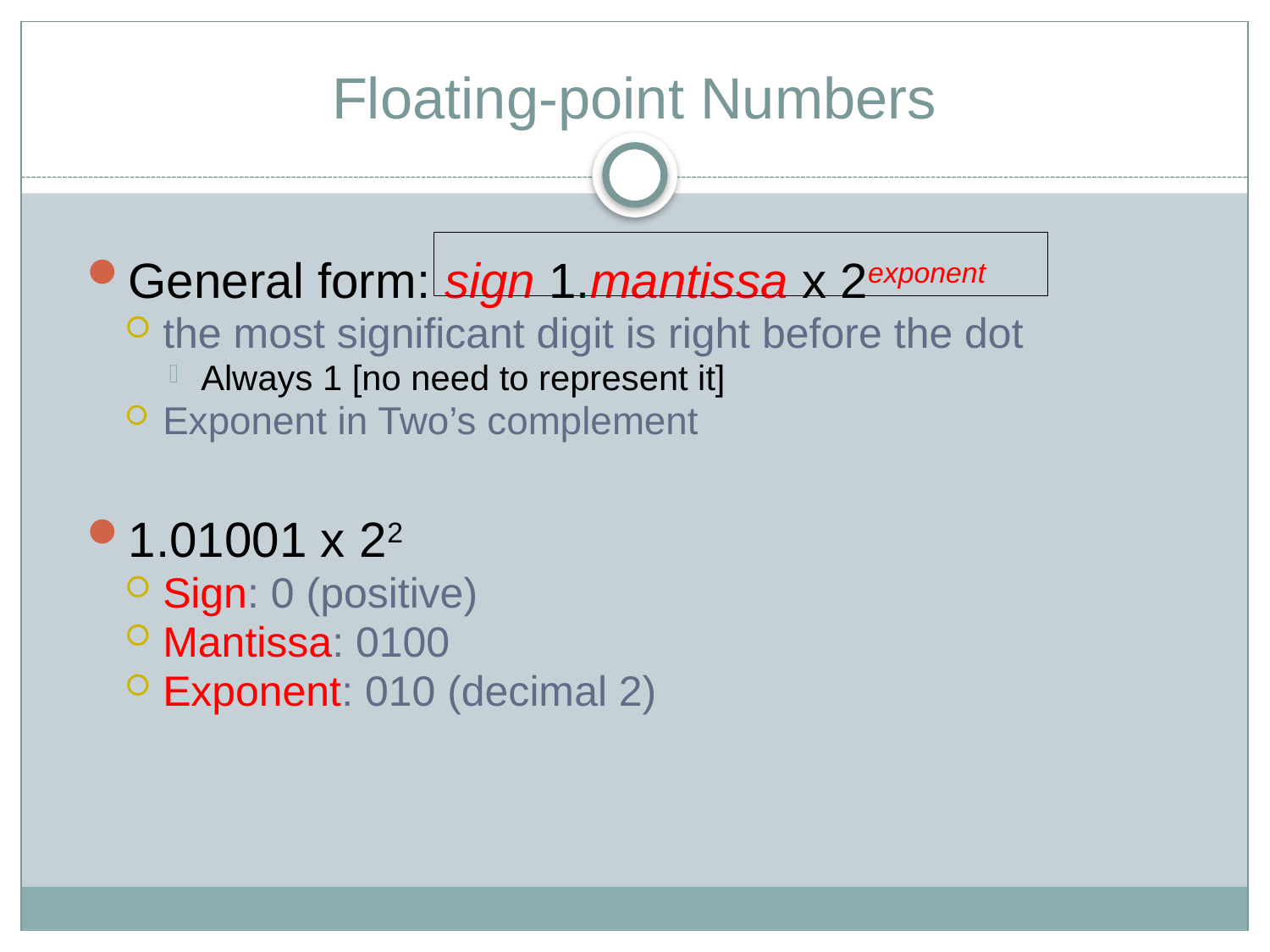

# Floating-point Numbers

General form: sign 1.mantissa x 2exponent
the most significant digit is right before the dot
Always 1 [no need to represent it]
Exponent in Two’s complement

1.01001 x 22
Sign: 0 (positive)
Mantissa: 0100
Exponent: 010 (decimal 2)